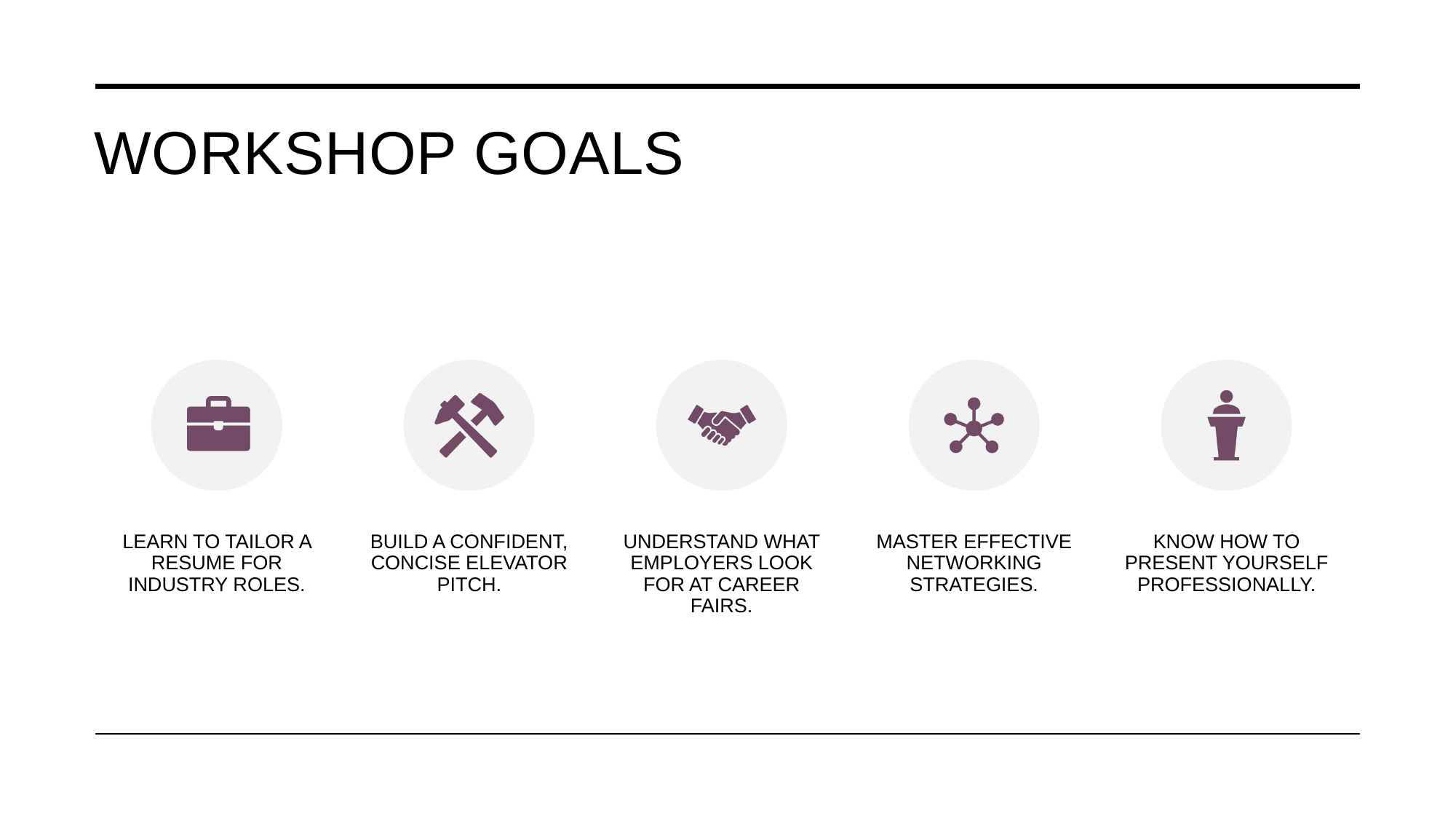

# Workshop Goals
Learn to tailor a resume for industry roles.
Build a confident, concise elevator pitch.
Understand what employers look for at career fairs.
Master effective networking strategies.
Know how to present yourself professionally.